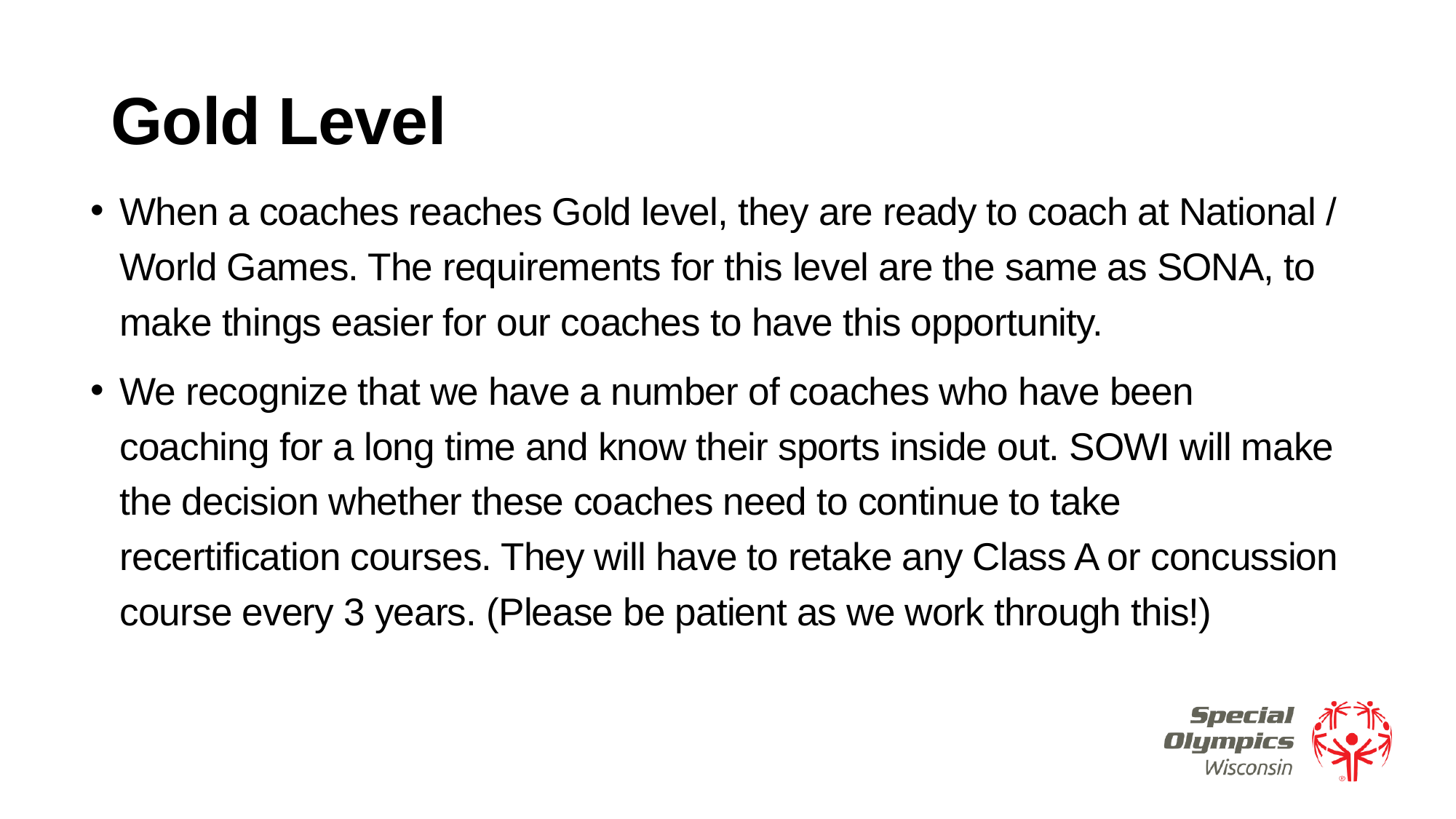

# Gold Level
When a coaches reaches Gold level, they are ready to coach at National / World Games. The requirements for this level are the same as SONA, to make things easier for our coaches to have this opportunity.
We recognize that we have a number of coaches who have been coaching for a long time and know their sports inside out. SOWI will make the decision whether these coaches need to continue to take recertification courses. They will have to retake any Class A or concussion course every 3 years. (Please be patient as we work through this!)